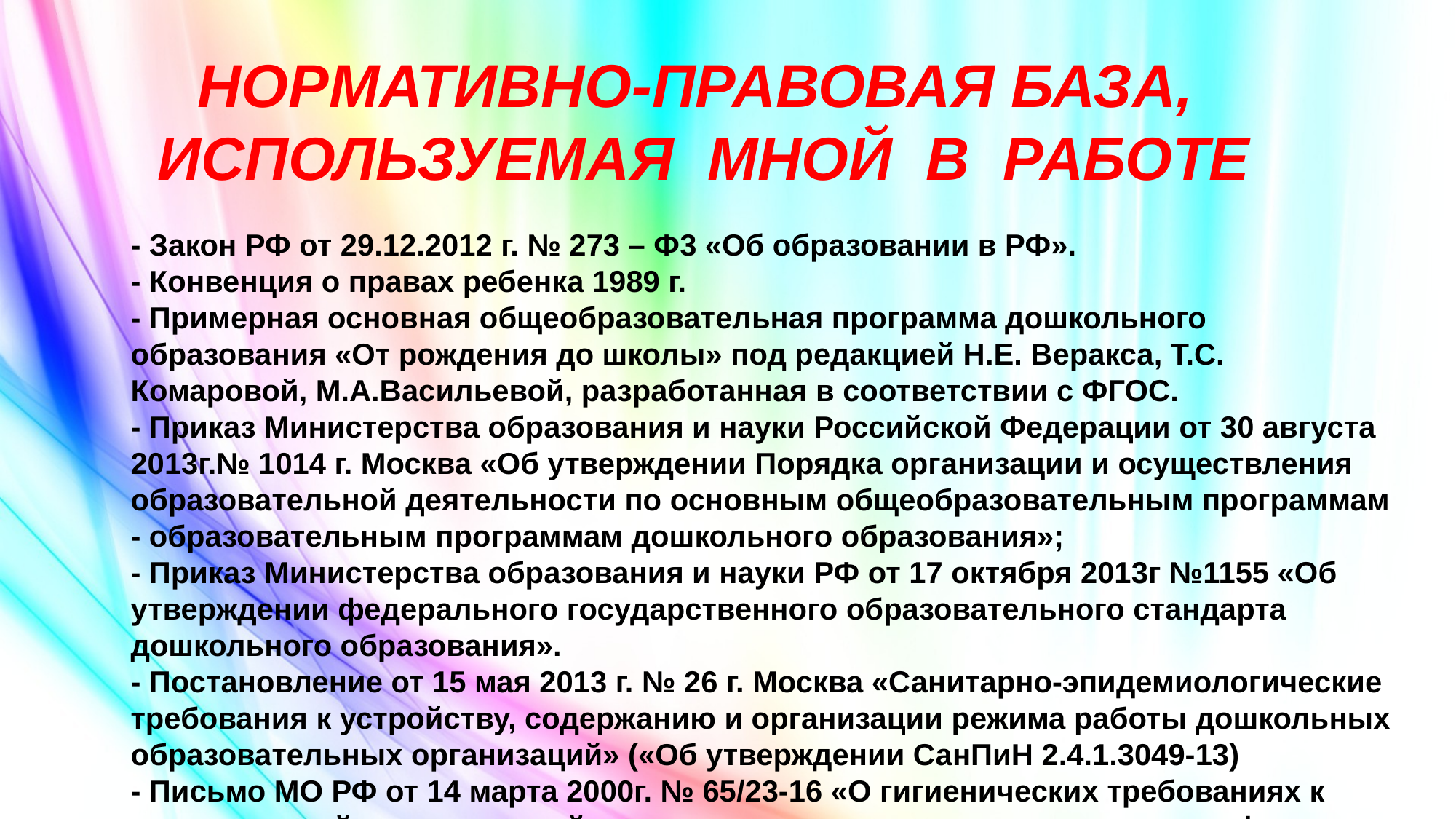

НОРМАТИВНО-ПРАВОВАЯ БАЗА,
ИСПОЛЬЗУЕМАЯ  МНОЙ  В  РАБОТЕ
- Закон РФ от 29.12.2012 г. № 273 – Ф3 «Об образовании в РФ».
- Конвенция о правах ребенка 1989 г.
- Примерная основная общеобразовательная программа дошкольного образования «От рождения до школы» под редакцией Н.Е. Веракса, Т.С. Комаровой, М.А.Васильевой, разработанная в соответствии с ФГОС.
- Приказ Министерства образования и науки Российской Федерации от 30 августа 2013г.№ 1014 г. Москва «Об утверждении Порядка организации и осуществления образовательной деятельности по основным общеобразовательным программам - образовательным программам дошкольного образования»;
- Приказ Министерства образования и науки РФ от 17 октября 2013г №1155 «Об утверждении федерального государственного образовательного стандарта дошкольного образования».
- Постановление от 15 мая 2013 г. № 26 г. Москва «Санитарно-эпидемиологические требования к устройству, содержанию и организации режима работы дошкольных образовательных организаций» («Об утверждении СанПиН 2.4.1.3049-13)
- Письмо МО РФ от 14 марта 2000г. № 65/23-16 «О гигиенических требованиях к максимальной нагрузке детей дошкольного возраста в организованных формах обучения».